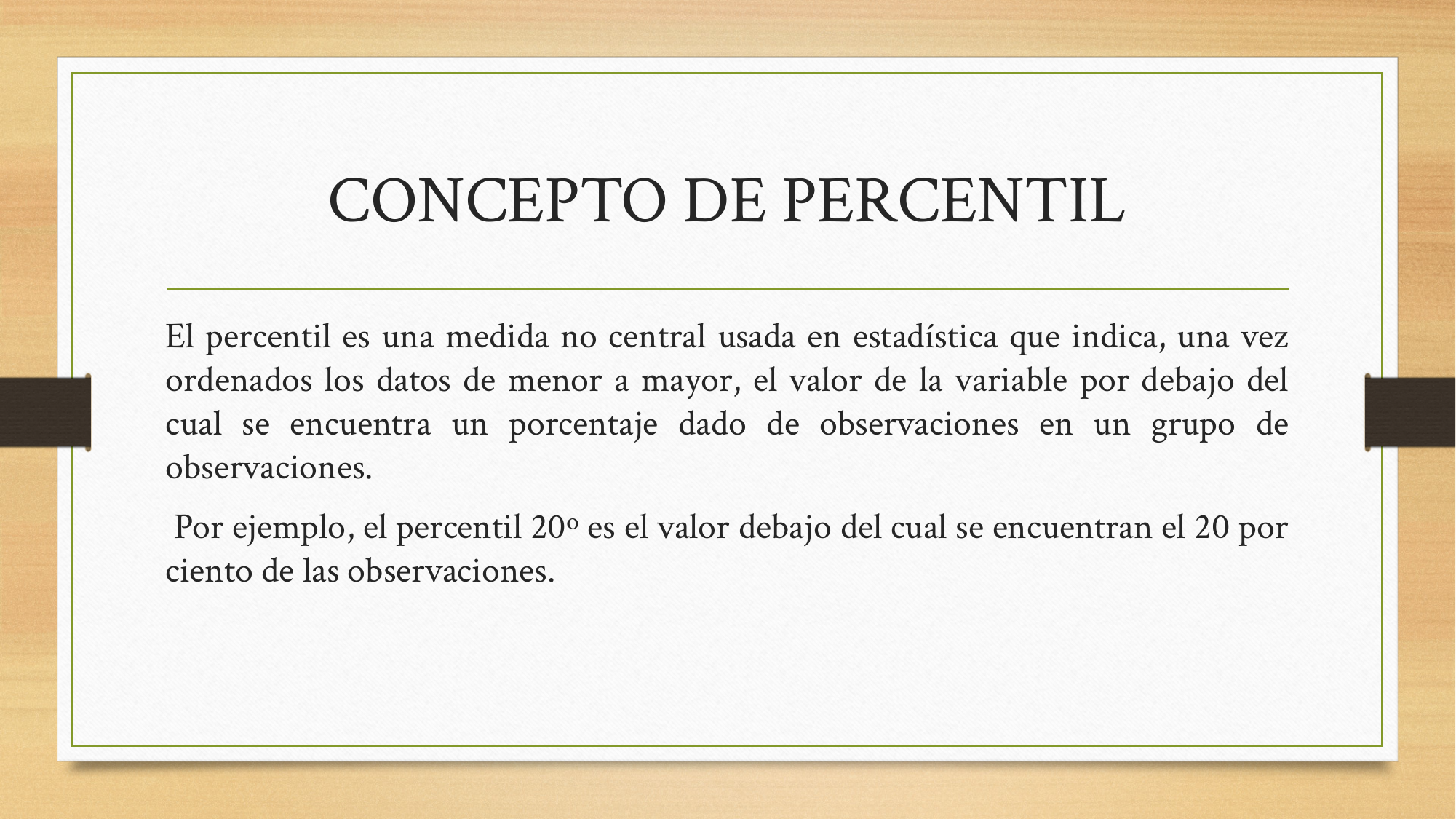

# CONCEPTO DE PERCENTIL
El percentil es una medida no central usada en estadística que indica, una vez ordenados los datos de menor a mayor, el valor de la variable por debajo del cual se encuentra un porcentaje dado de observaciones en un grupo de observaciones.
 Por ejemplo, el percentil 20º es el valor debajo del cual se encuentran el 20 por ciento de las observaciones.